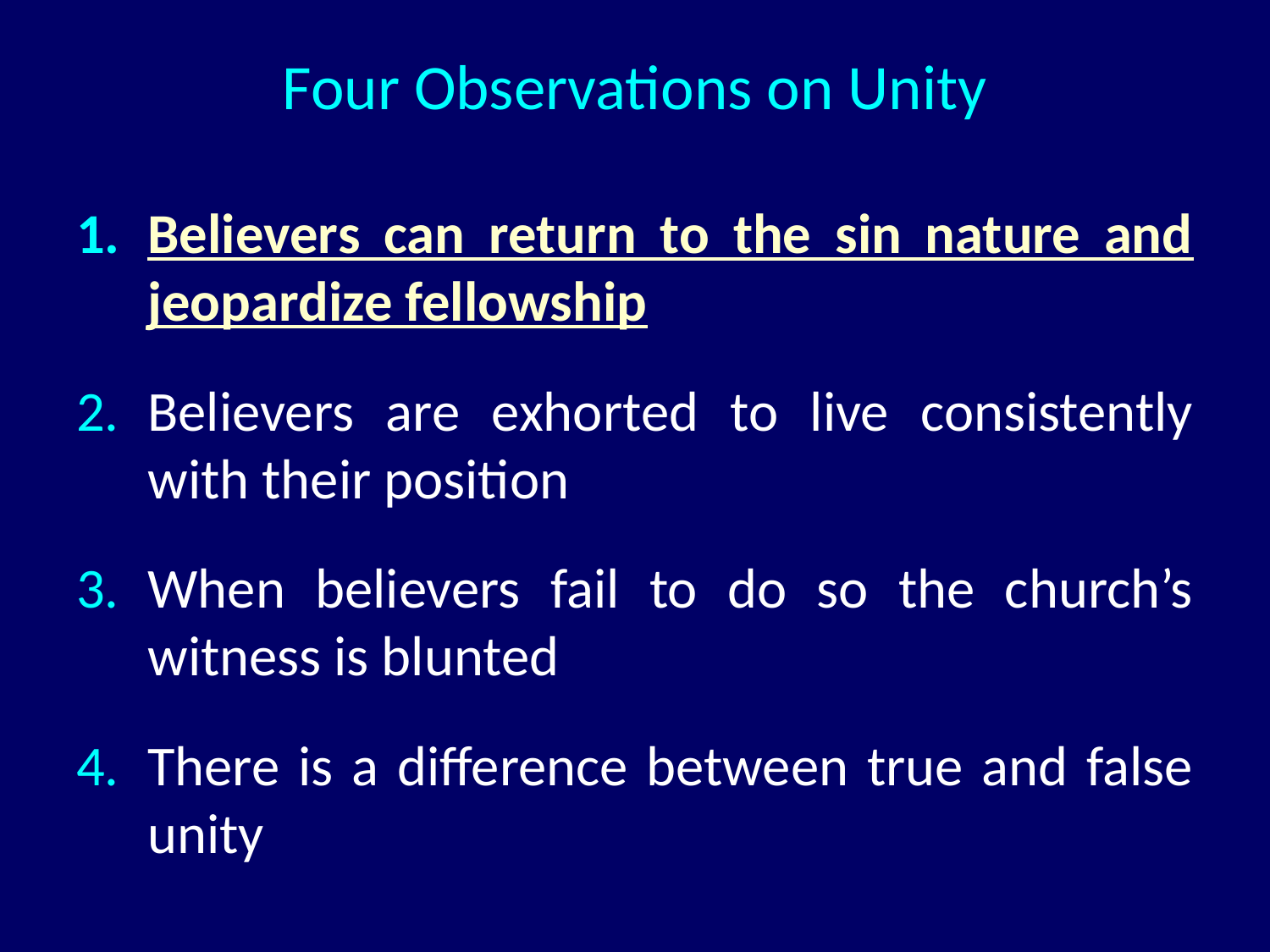

Four Observations on Unity
Believers can return to the sin nature and jeopardize fellowship
Believers are exhorted to live consistently with their position
When believers fail to do so the church’s witness is blunted
There is a difference between true and false unity